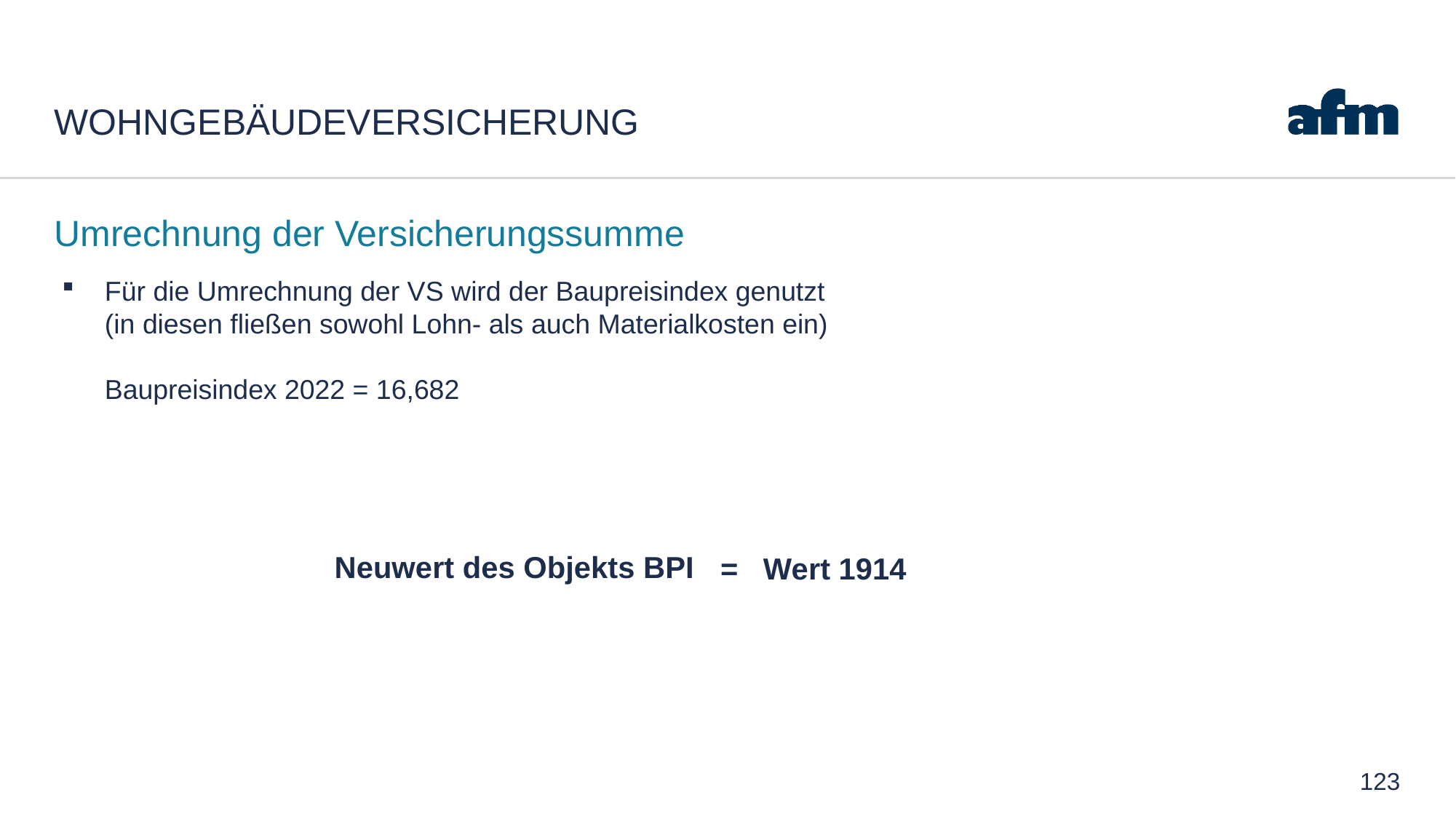

# WohngebäudeVersicherung
Umrechnung der Versicherungssumme
Für die Umrechnung der VS wird der Baupreisindex genutzt
(in diesen fließen sowohl Lohn- als auch Materialkosten ein)
Baupreisindex 2022 = 16,682
Neuwert des Objekts BPI
=   Wert 1914
123